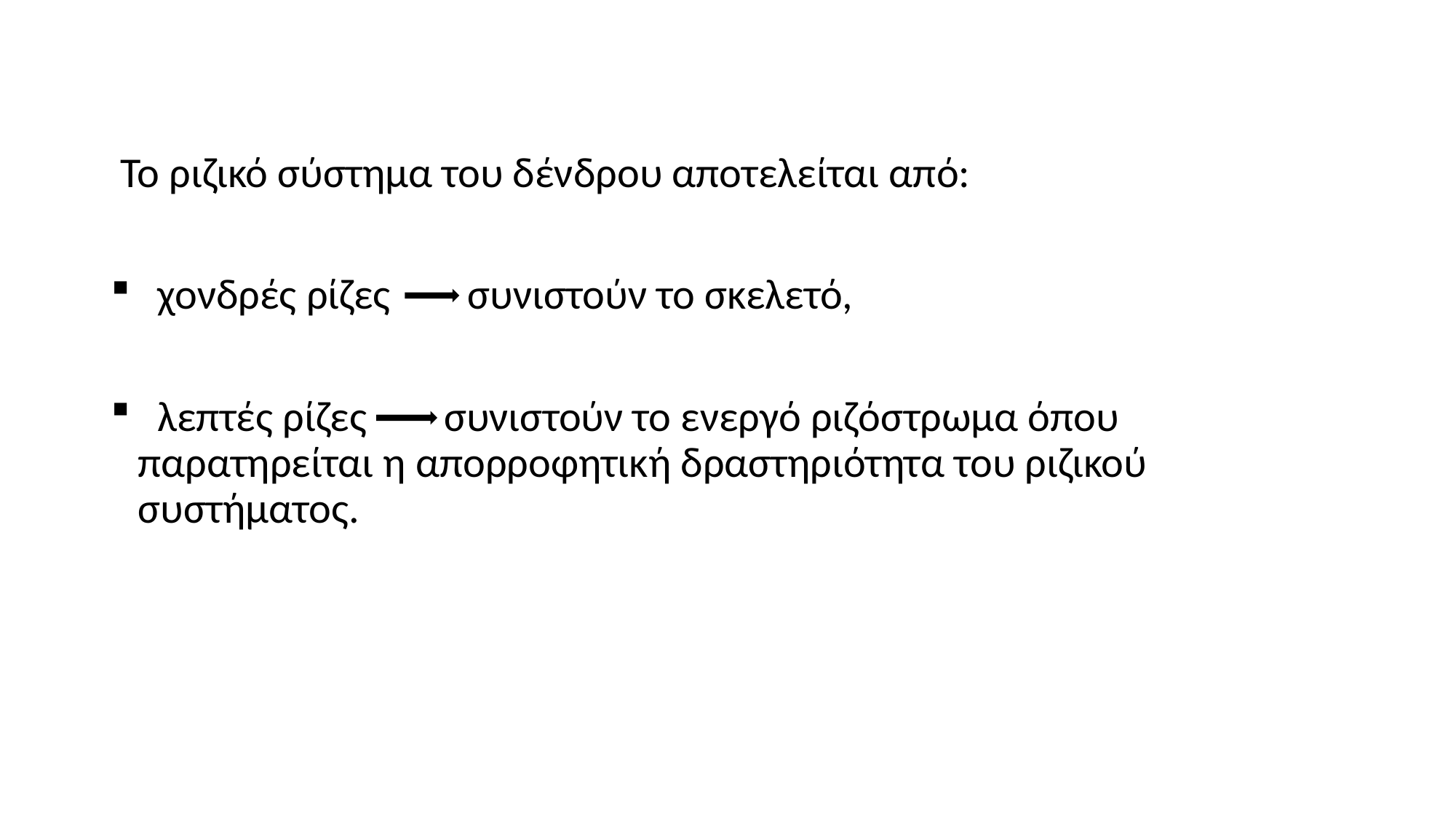

Το ριζικό σύστημα του δένδρου αποτελείται από:

  χονδρές ρίζες        συνιστούν το σκελετό,

  λεπτές ρίζες        συνιστούν το ενεργό ριζόστρωμα όπου παρατηρείται η απορροφητική δραστηριότητα του ριζικού συστήματος.